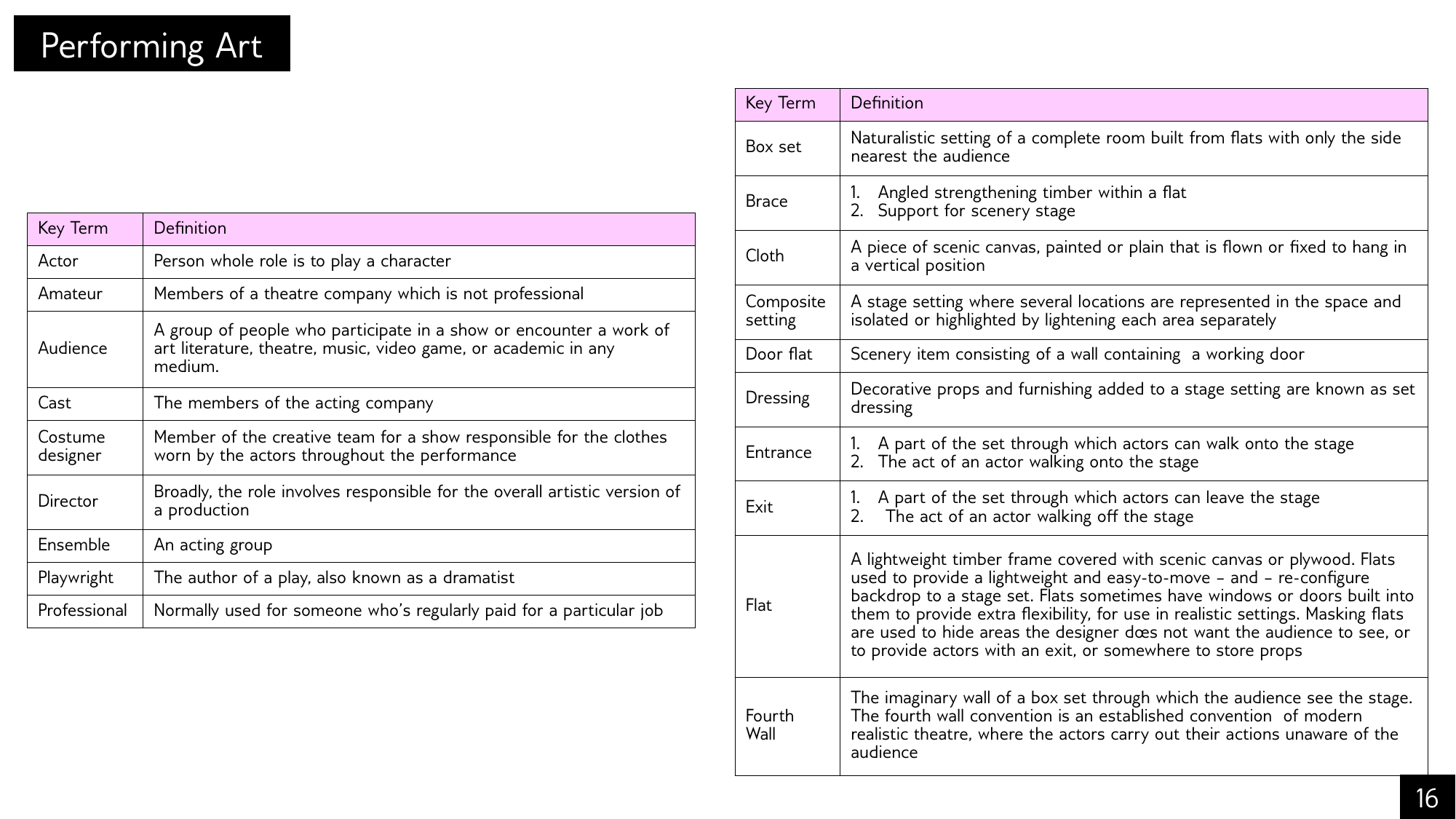

Performing Art
| Key Term | Definition |
| --- | --- |
| Box set | Naturalistic setting of a complete room built from flats with only the side nearest the audience |
| Brace | Angled strengthening timber within a flat Support for scenery stage |
| Cloth | A piece of scenic canvas, painted or plain that is flown or fixed to hang in a vertical position |
| Composite setting | A stage setting where several locations are represented in the space and isolated or highlighted by lightening each area separately |
| Door flat | Scenery item consisting of a wall containing a working door |
| Dressing | Decorative props and furnishing added to a stage setting are known as set dressing |
| Entrance | A part of the set through which actors can walk onto the stage The act of an actor walking onto the stage |
| Exit | A part of the set through which actors can leave the stage 2. The act of an actor walking off the stage |
| Flat | A lightweight timber frame covered with scenic canvas or plywood. Flats used to provide a lightweight and easy-to-move – and – re-configure backdrop to a stage set. Flats sometimes have windows or doors built into them to provide extra flexibility, for use in realistic settings. Masking flats are used to hide areas the designer does not want the audience to see, or to provide actors with an exit, or somewhere to store props |
| Fourth Wall | The imaginary wall of a box set through which the audience see the stage. The fourth wall convention is an established convention of modern realistic theatre, where the actors carry out their actions unaware of the audience |
| Key Term | Definition |
| --- | --- |
| Actor | Person whole role is to play a character |
| Amateur | Members of a theatre company which is not professional |
| Audience | A group of people who participate in a show or encounter a work of art literature, theatre, music, video game, or academic in any medium. |
| Cast | The members of the acting company |
| Costume designer | Member of the creative team for a show responsible for the clothes worn by the actors throughout the performance |
| Director | Broadly, the role involves responsible for the overall artistic version of a production |
| Ensemble | An acting group |
| Playwright | The author of a play, also known as a dramatist |
| Professional | Normally used for someone who’s regularly paid for a particular job |
16